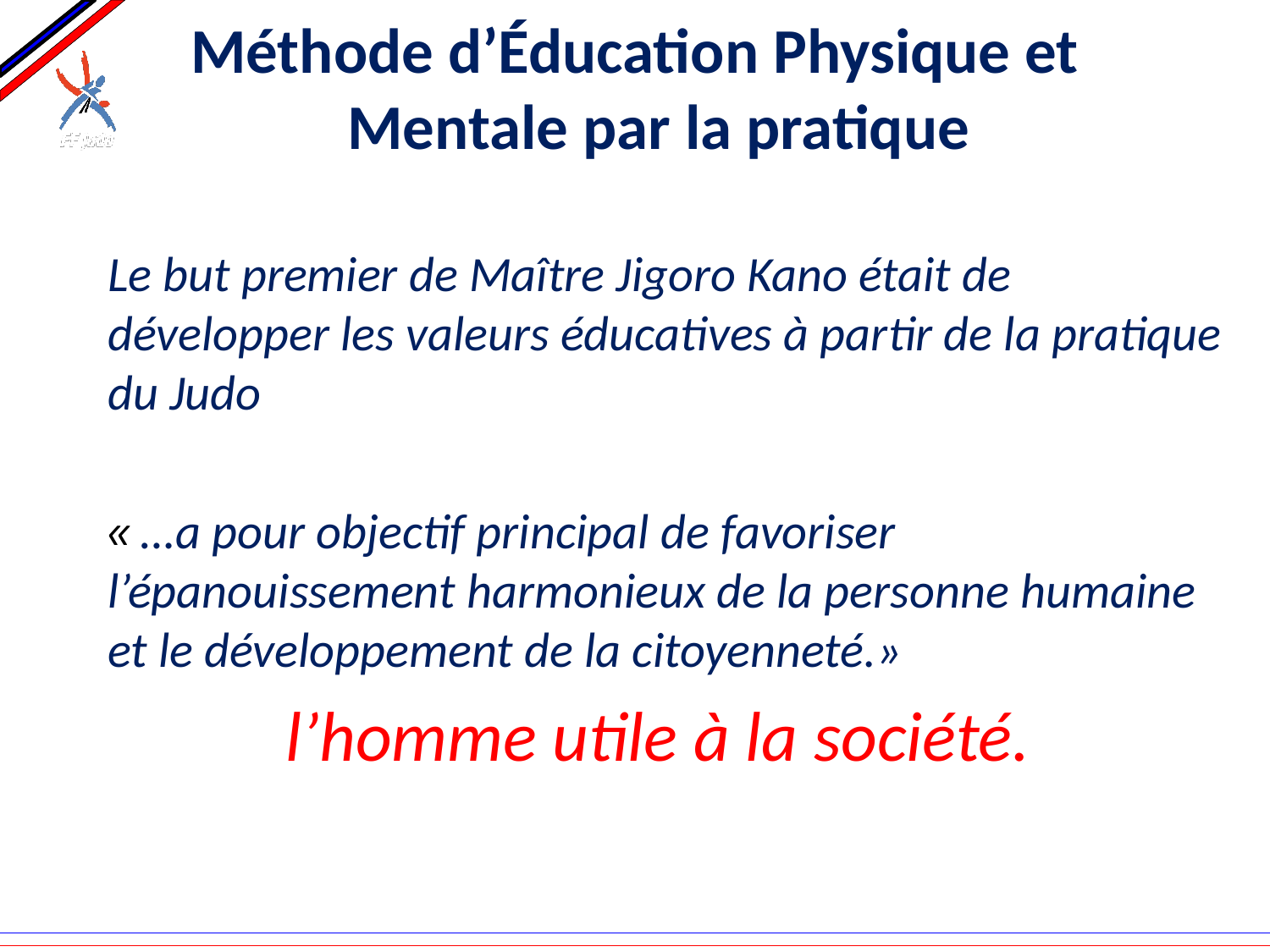

# Méthode d’Éducation Physique et Mentale par la pratique
Le but premier de Maître Jigoro Kano était de développer les valeurs éducatives à partir de la pratique du Judo

« …a pour objectif principal de favoriser l’épanouissement harmonieux de la personne humaine et le développement de la citoyenneté.»
l’homme utile à la société.